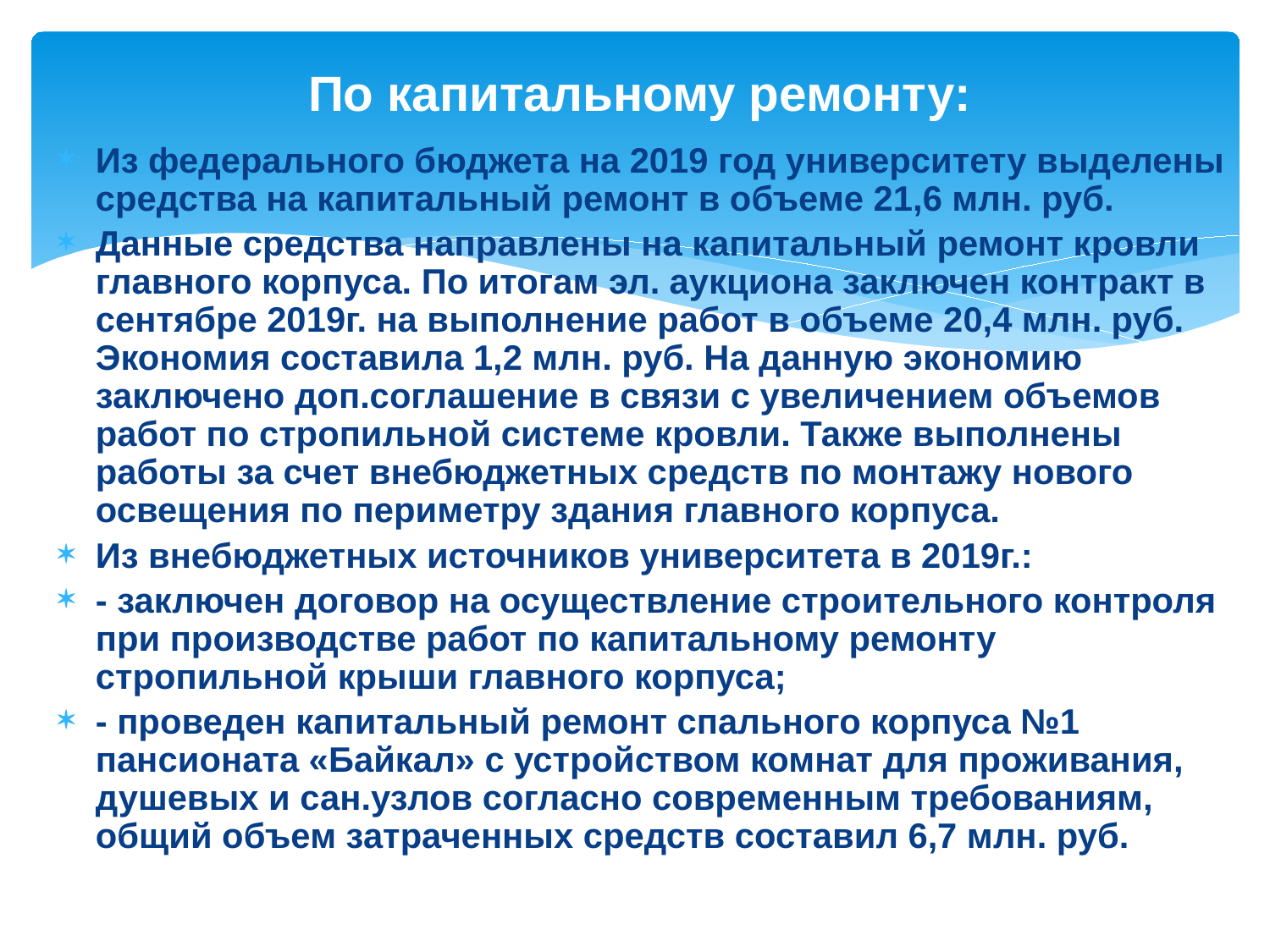

По капитальному ремонту:
Из федерального бюджета на 2019 год университету выделены средства на капитальный ремонт в объеме 21,6 млн. руб.
Данные средства направлены на капитальный ремонт кровли главного корпуса. По итогам эл. аукциона заключен контракт в сентябре 2019г. на выполнение работ в объеме 20,4 млн. руб. Экономия составила 1,2 млн. руб. На данную экономию заключено доп.соглашение в связи с увеличением объемов работ по стропильной системе кровли. Также выполнены работы за счет внебюджетных средств по монтажу нового освещения по периметру здания главного корпуса.
Из внебюджетных источников университета в 2019г.:
- заключен договор на осуществление строительного контроля при производстве работ по капитальному ремонту стропильной крыши главного корпуса;
- проведен капитальный ремонт спального корпуса №1 пансионата «Байкал» с устройством комнат для проживания, душевых и сан.узлов согласно современным требованиям, общий объем затраченных средств составил 6,7 млн. руб.